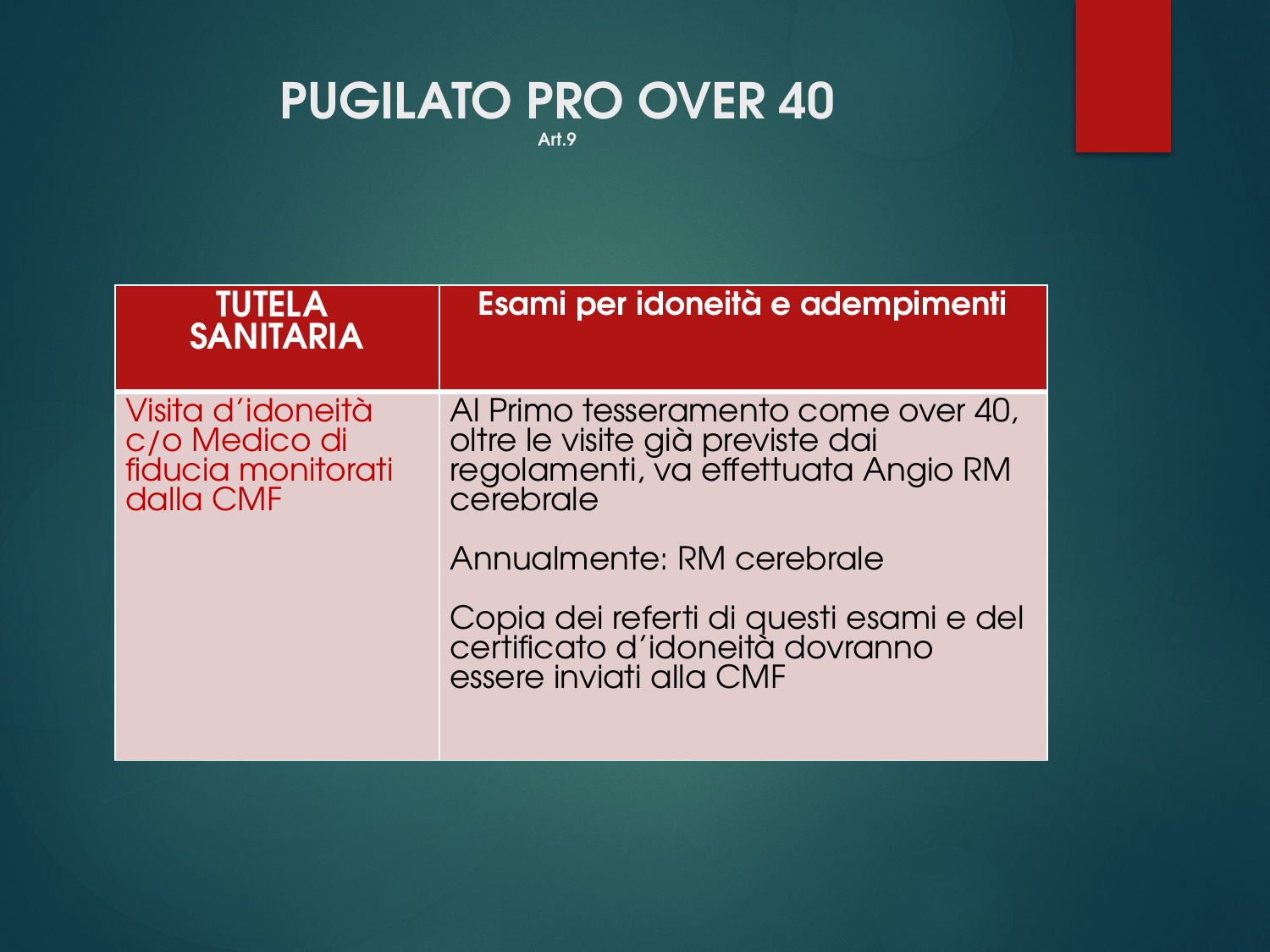

# PUGILATO PRO OVER 40 Art.9
| TUTELA SANITARIA | Esami per idoneità e adempimenti |
| --- | --- |
| Visita d’idoneità c/o Medico di fiducia monitorati dalla CMF | Al Primo tesseramento come over 40, oltre le visite già previste dai regolamenti, va effettuata Angio RM cerebrale Annualmente: RM cerebrale Copia dei referti di questi esami e del certificato d’idoneità dovranno essere inviati alla CMF |